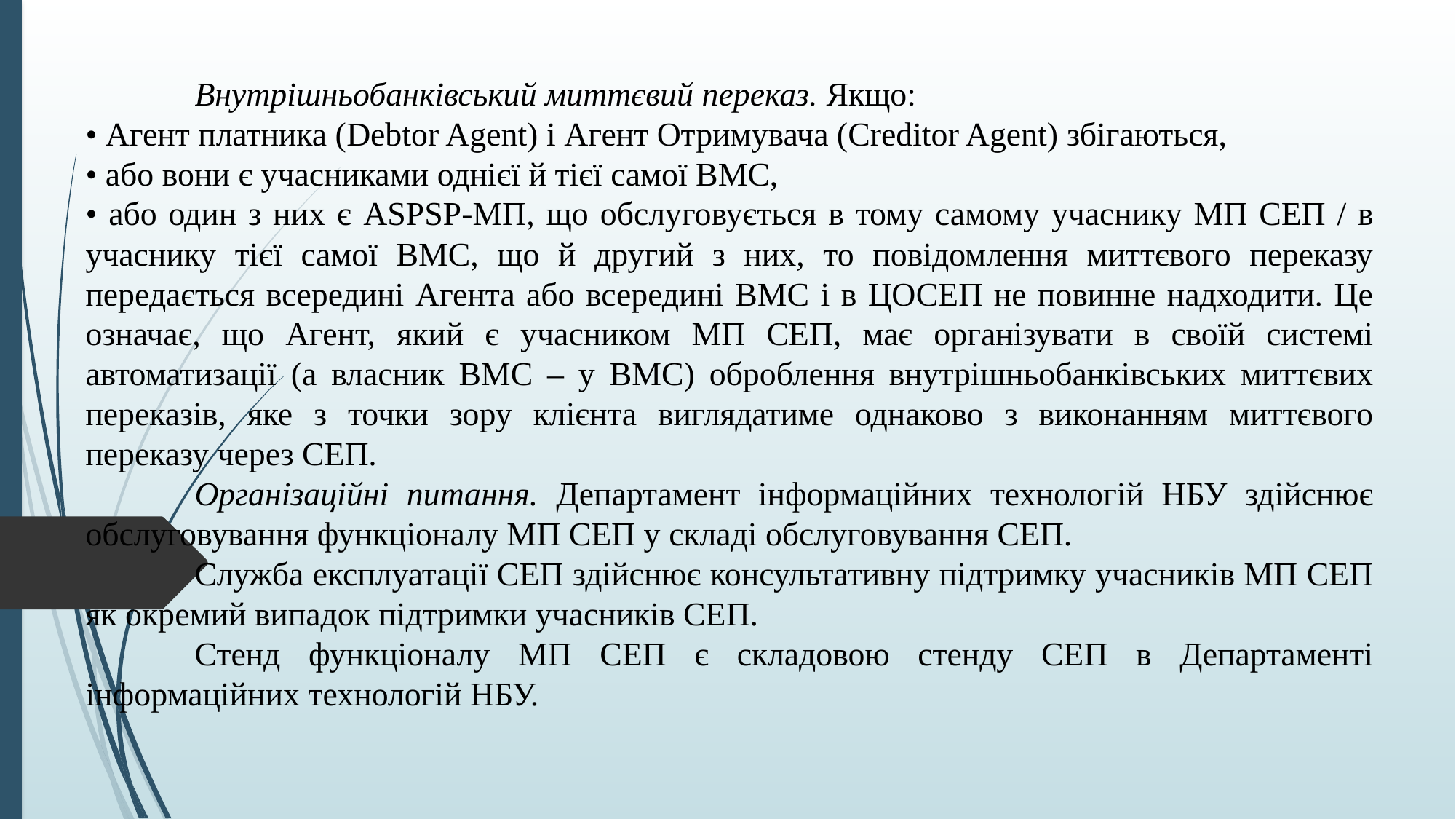

Внутрішньобанківський миттєвий переказ. Якщо:
• Агент платника (Debtor Agent) і Агент Отримувача (Creditor Agent) збігаються,
• або вони є учасниками однієї й тієї самої ВМС,
• або один з них є ASPSP-МП, що обслуговується в тому самому учаснику МП СЕП / в учаснику тієї самої ВМС, що й другий з них, то повідомлення миттєвого переказу передається всередині Агента або всередині ВМС і в ЦОСЕП не повинне надходити. Це означає, що Агент, який є учасником МП СЕП, має організувати в своїй системі автоматизації (а власник ВМС – у ВМС) оброблення внутрішньобанківських миттєвих переказів, яке з точки зору клієнта виглядатиме однаково з виконанням миттєвого переказу через СЕП.
	Організаційні питання. Департамент інформаційних технологій НБУ здійснює обслуговування функціоналу МП СЕП у складі обслуговування СЕП.
	Служба експлуатації СЕП здійснює консультативну підтримку учасників МП СЕП як окремий випадок підтримки учасників СЕП.
	Стенд функціоналу МП СЕП є складовою стенду СЕП в Департаменті інформаційних технологій НБУ.